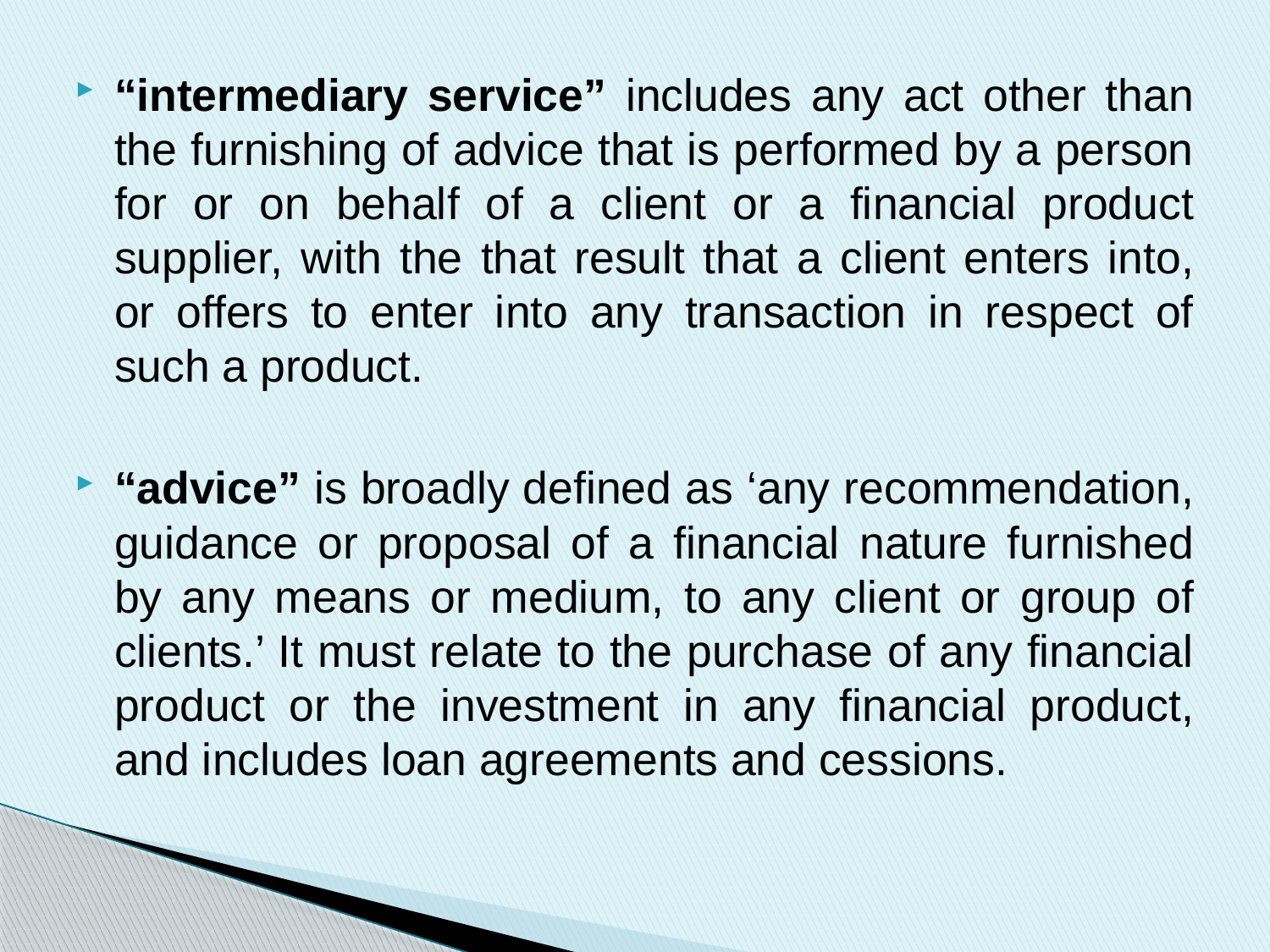

“intermediary service” includes any act other than the furnishing of advice that is performed by a person for or on behalf of a client or a financial product supplier, with the that result that a client enters into, or offers to enter into any transaction in respect of such a product.

“advice” is broadly defined as ‘any recommendation, guidance or proposal of a financial nature furnished by any means or medium, to any client or group of clients.’ It must relate to the purchase of any financial product or the investment in any financial product, and includes loan agreements and cessions.